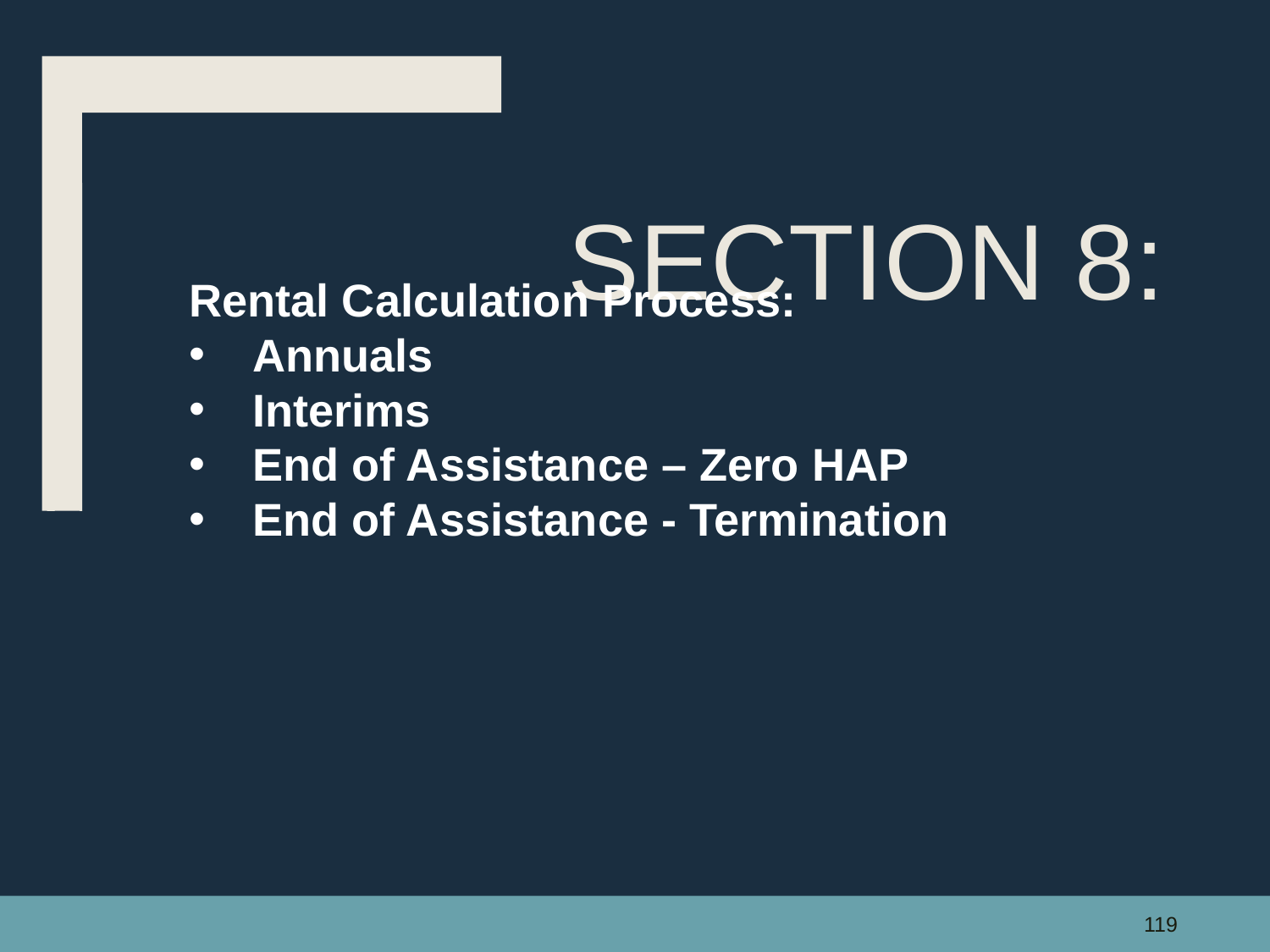

Section 8:

Rental Calculation Process:
Annuals
Interims
End of Assistance – Zero HAP
End of Assistance - Termination

119